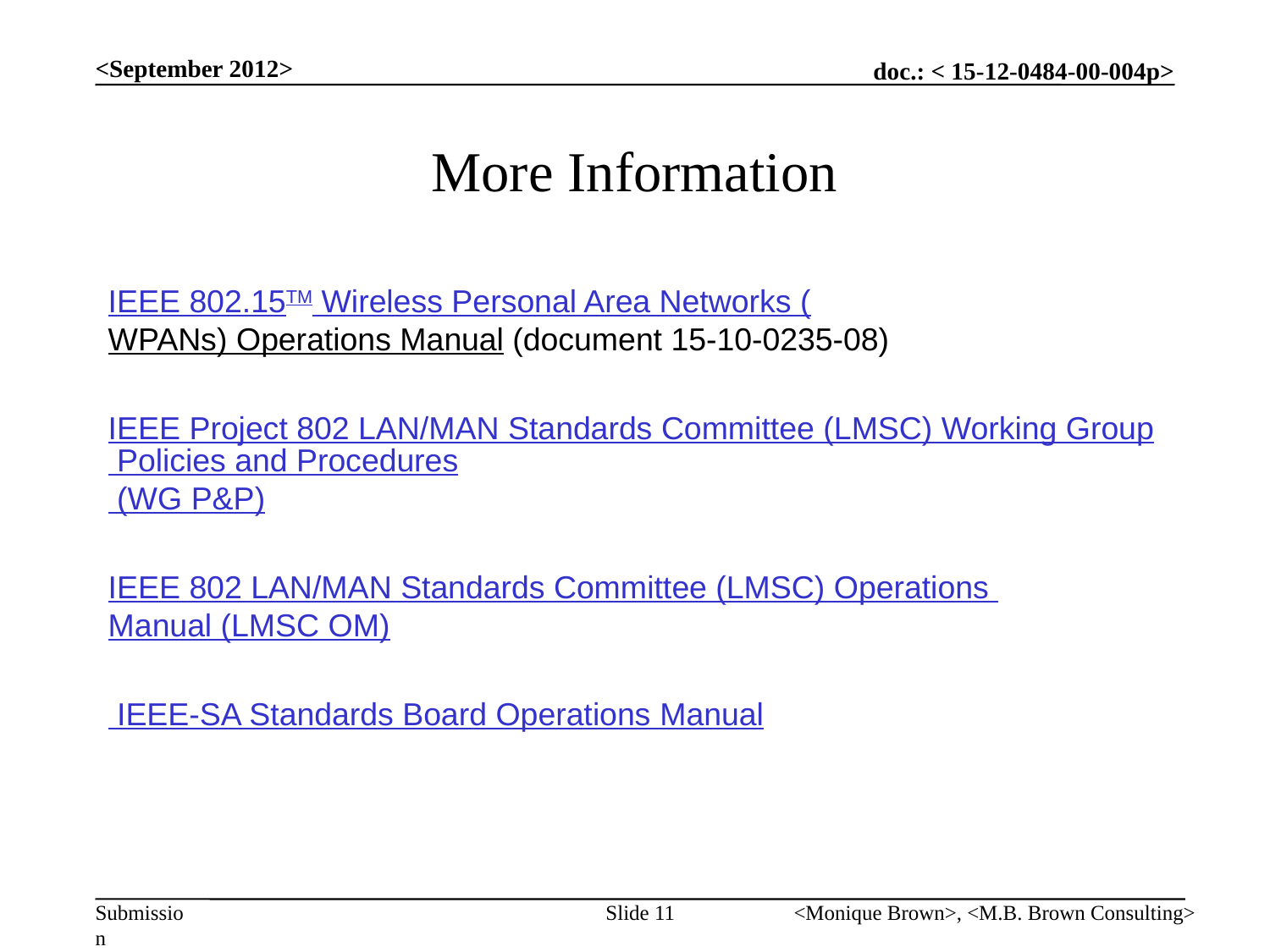

<September 2012>
# More Information
IEEE 802.15TM Wireless Personal Area Networks (WPANs) Operations Manual (document 15-10-0235-08)

IEEE Project 802 LAN/MAN Standards Committee (LMSC) Working Group Policies and Procedures (WG P&P)

IEEE 802 LAN/MAN Standards Committee (LMSC) Operations Manual (LMSC OM)

 IEEE-SA Standards Board Operations Manual
Slide 11
<Monique Brown>, <M.B. Brown Consulting>